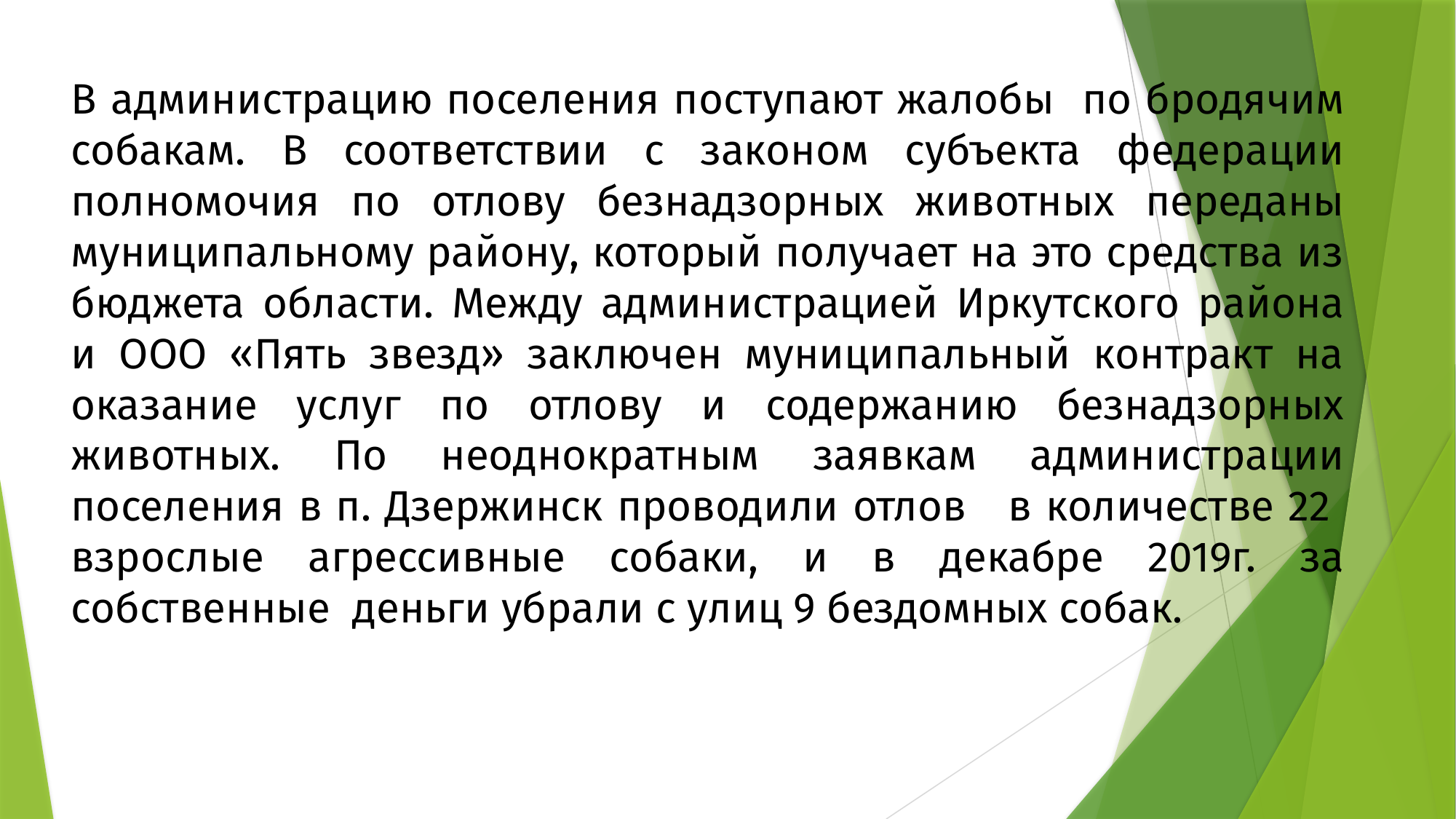

В администрацию поселения поступают жалобы  по бродячим собакам. В соответствии с законом субъекта федерации полномочия по отлову безнадзорных животных переданы муниципальному району, который получает на это средства из бюджета области. Между администрацией Иркутского района и ООО «Пять звезд» заключен муниципальный контракт на оказание услуг по отлову и содержанию безнадзорных животных. По неоднократным заявкам администрации поселения в п. Дзержинск проводили отлов   в количестве 22  взрослые агрессивные собаки, и в декабре 2019г. за собственные  деньги убрали с улиц 9 бездомных собак.